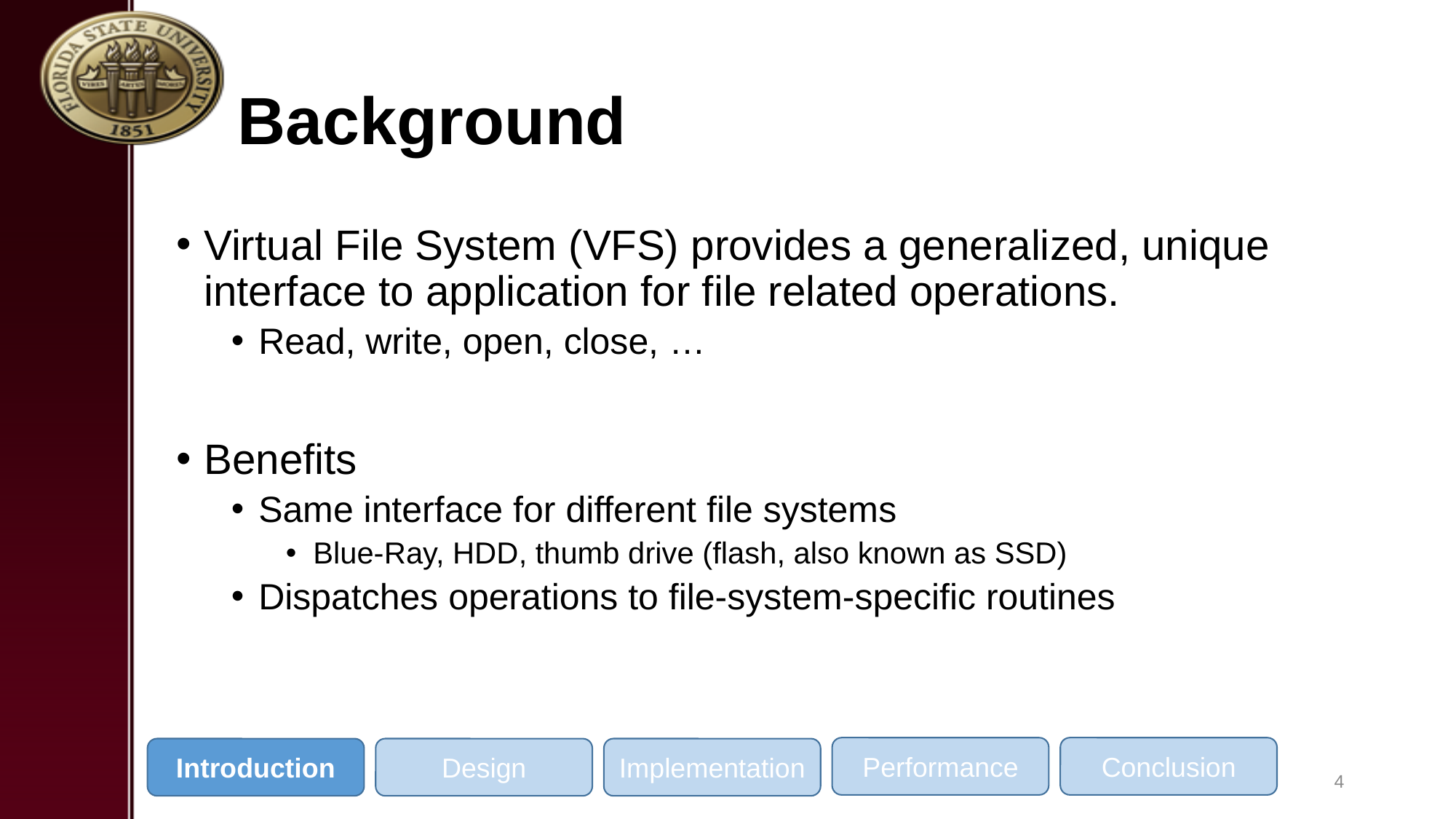

# Background
Virtual File System (VFS) provides a generalized, unique interface to application for file related operations.
Read, write, open, close, …

Benefits
Same interface for different file systems
Blue-Ray, HDD, thumb drive (flash, also known as SSD)
Dispatches operations to file-system-specific routines

Performance
Conclusion
Introduction
Design
Implementation
4